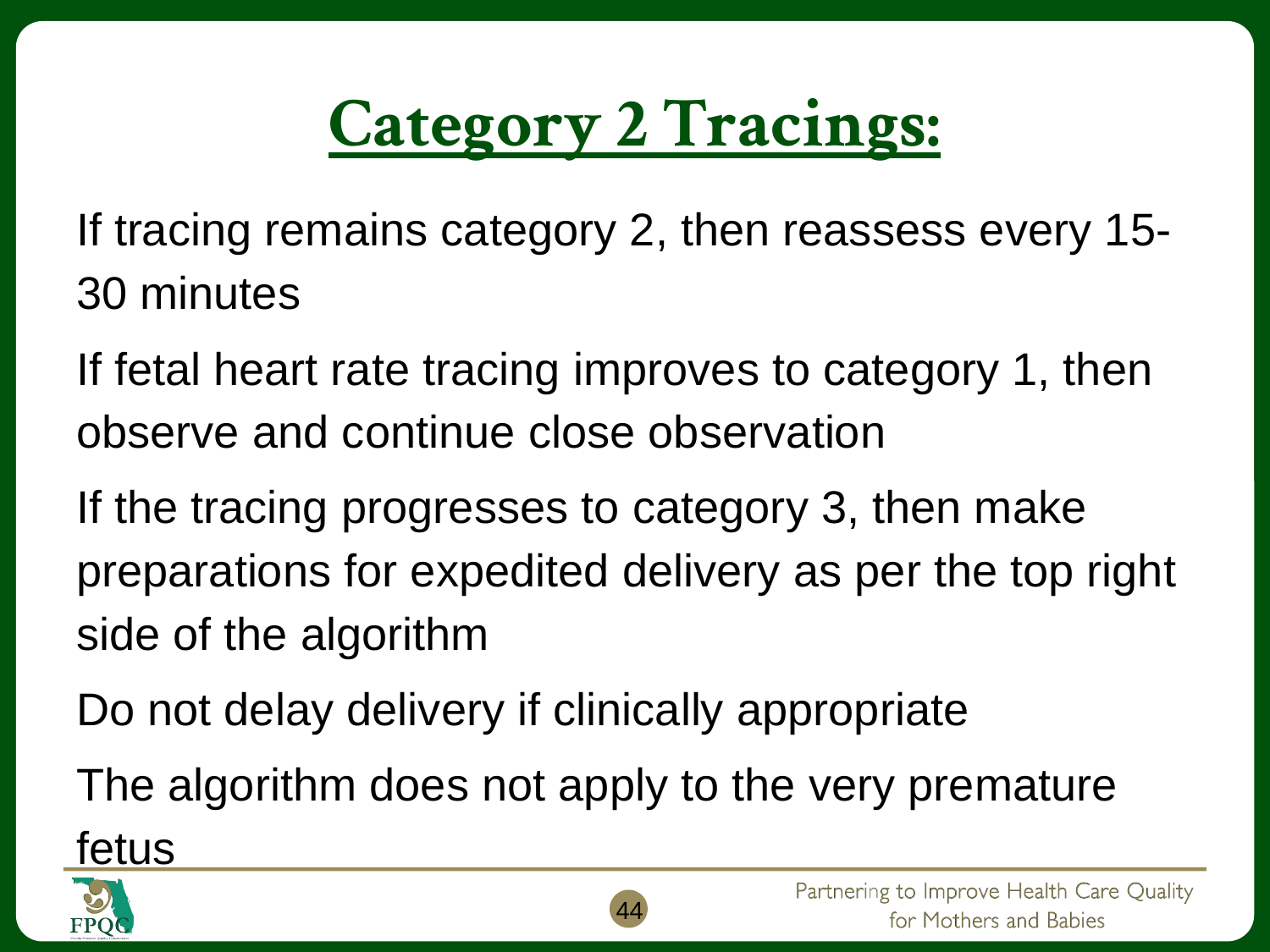

# Category 2 Tracings:
If tracing remains category 2, then reassess every 15-30 minutes
If fetal heart rate tracing improves to category 1, then observe and continue close observation
If the tracing progresses to category 3, then make preparations for expedited delivery as per the top right side of the algorithm
Do not delay delivery if clinically appropriate
The algorithm does not apply to the very premature fetus

44